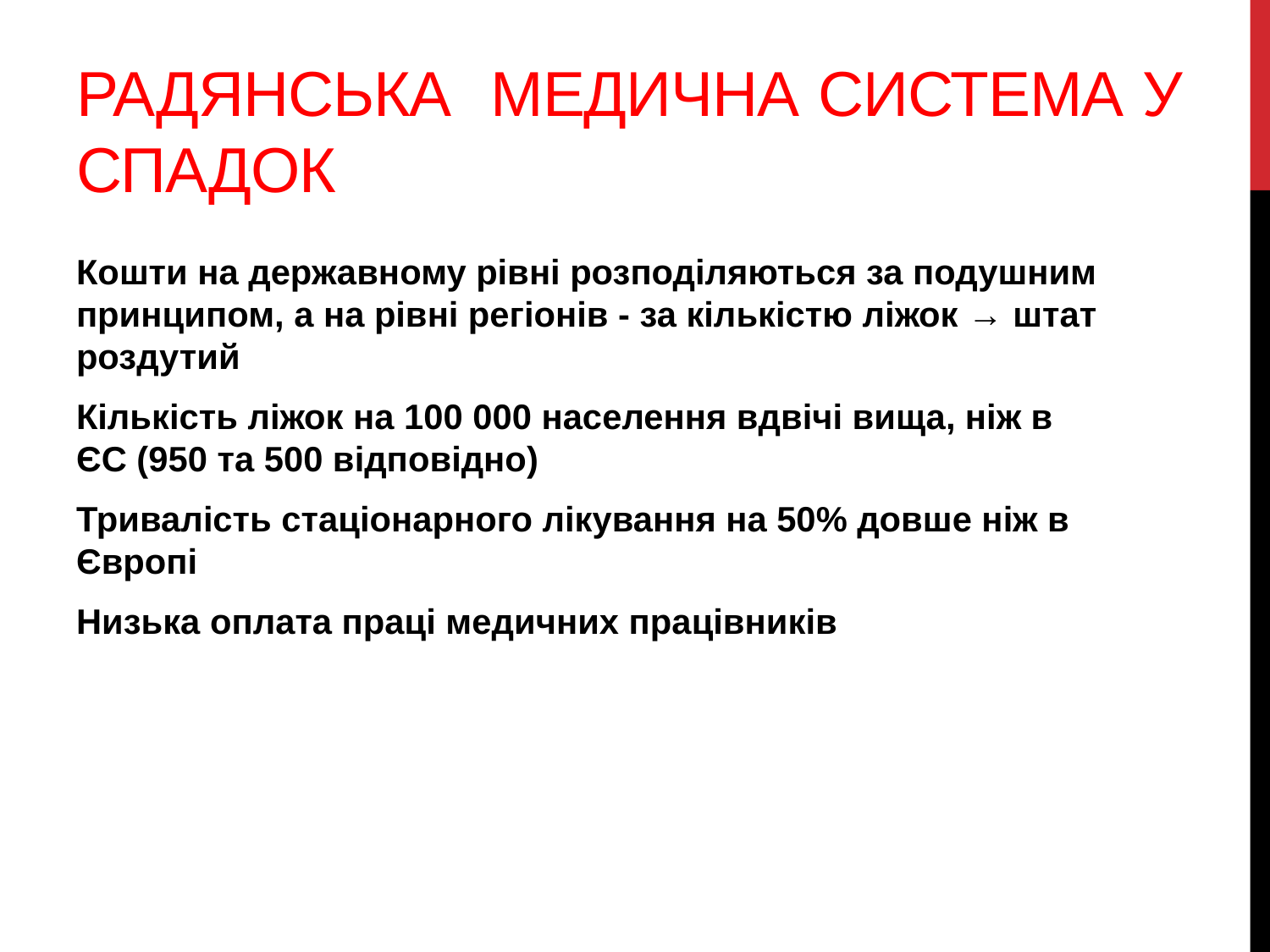

# Радянська  медична система у спадок
Кошти на державному рівні розподіляються за подушним принципом, а на рівні регіонів - за кількістю ліжок → штат роздутий
Кількість ліжок на 100 000 населення вдвічі вища, ніж в ЄС (950 та 500 відповідно)
Тривалість стаціонарного лікування на 50% довше ніж в Європі
Низька оплата праці медичних працівників